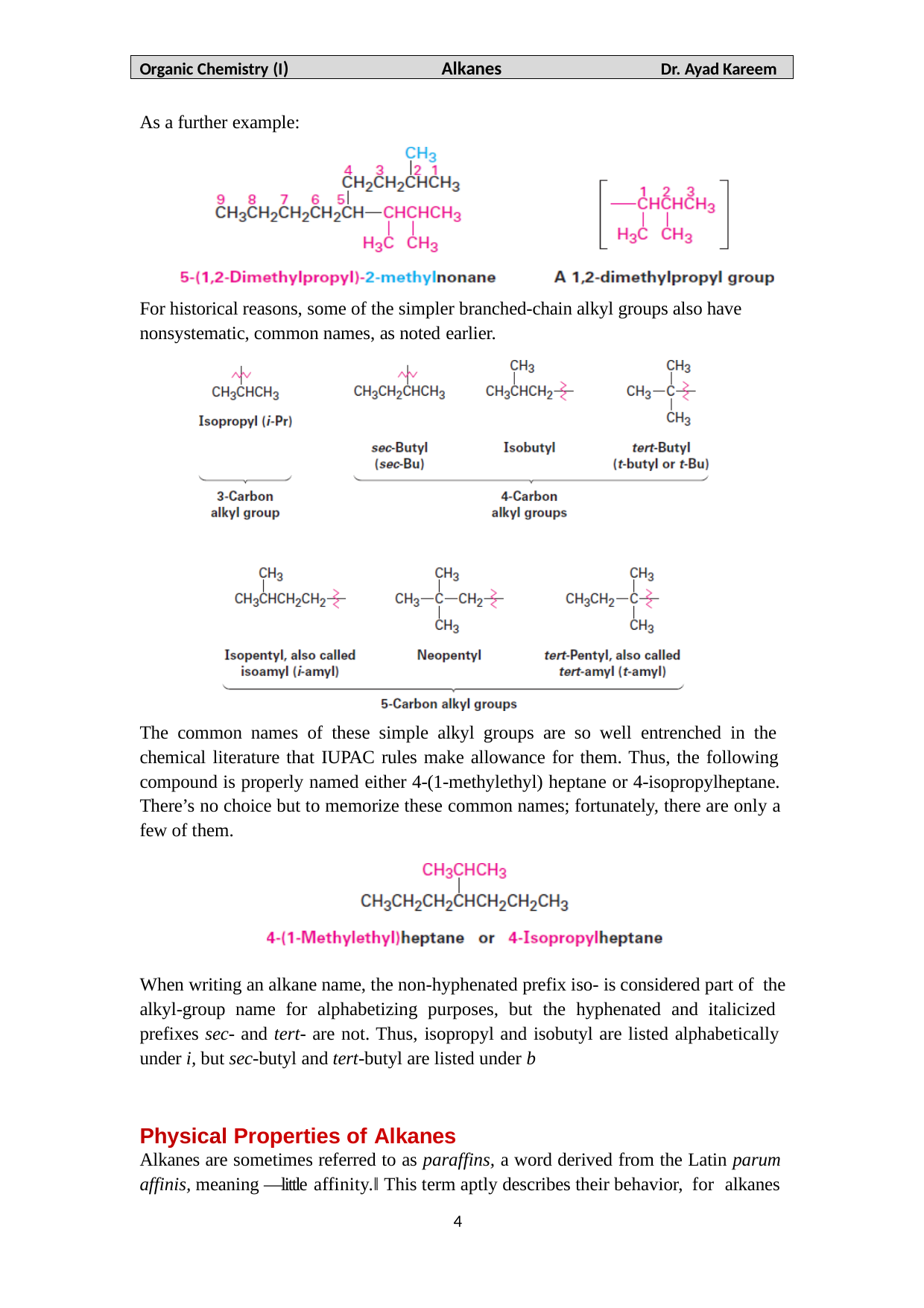

Organic Chemistry (I)	Alkanes	Dr. Ayad Kareem
As a further example:

For historical reasons, some of the simpler branched-chain alkyl groups also have  nonsystematic, common names, as noted earlier.

The common names of these simple alkyl groups are so well entrenched in the  chemical literature that IUPAC rules make allowance for them. Thus, the following  compound is properly named either 4-(1-methylethyl) heptane or 4-isopropylheptane.  There’s no choice but to memorize these common names; fortunately, there are only a  few of them.

When writing an alkane name, the non-hyphenated prefix iso- is considered part of  the alkyl-group name for alphabetizing purposes, but the hyphenated and italicized  prefixes sec- and tert- are not. Thus, isopropyl and isobutyl are listed alphabetically  under i, but sec-butyl and tert-butyl are listed under b

Physical Properties of Alkanes
Alkanes are sometimes referred to as paraffins, a word derived from the Latin parum
affinis, meaning ―little  affinity.‖ This term aptly describes their behavior,  for  alkanes
4